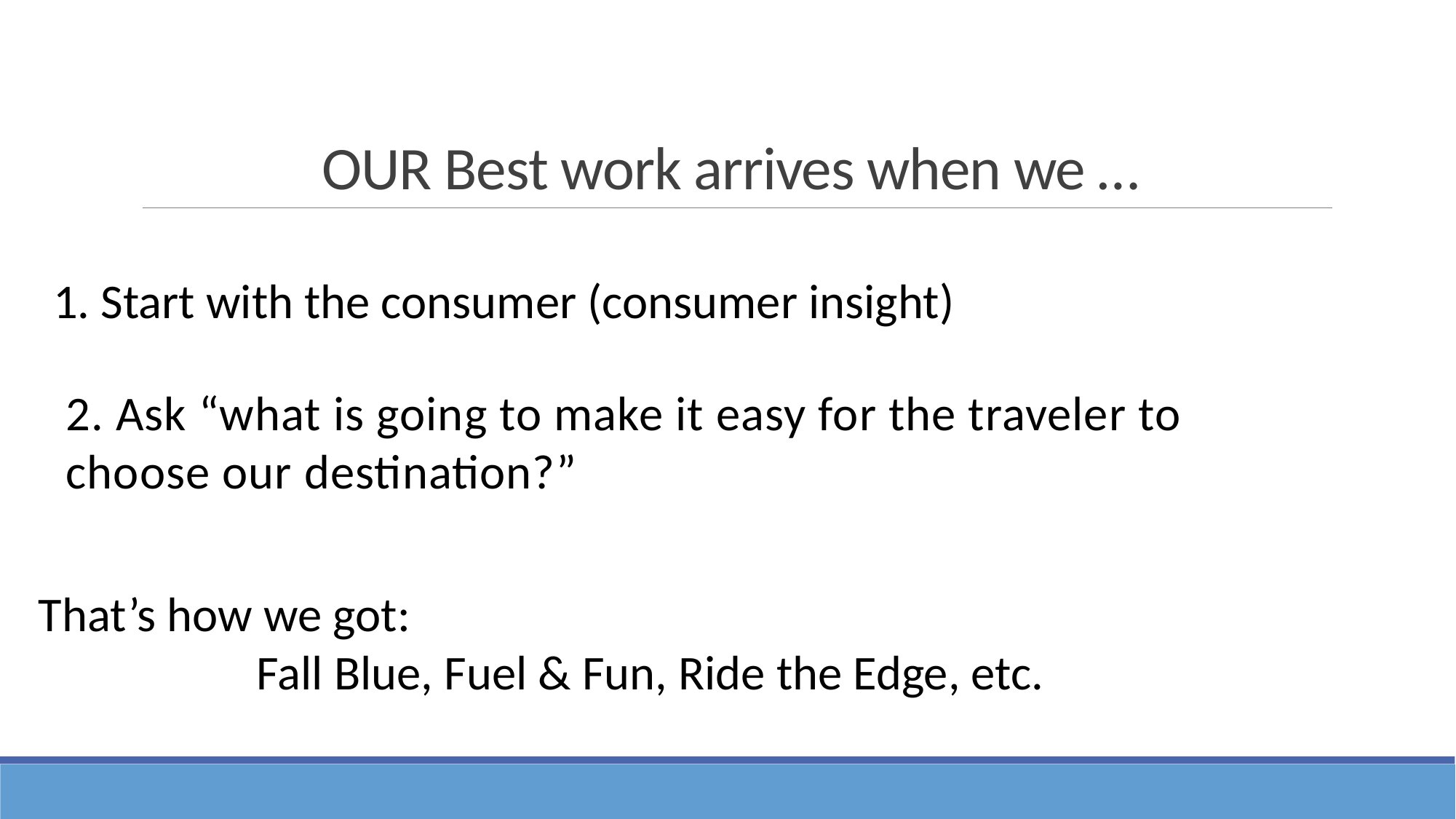

# OUR Best work arrives when we …
1. Start with the consumer (consumer insight)

2. Ask “what is going to make it easy for the traveler to choose our destination?”
That’s how we got:
		Fall Blue, Fuel & Fun, Ride the Edge, etc.